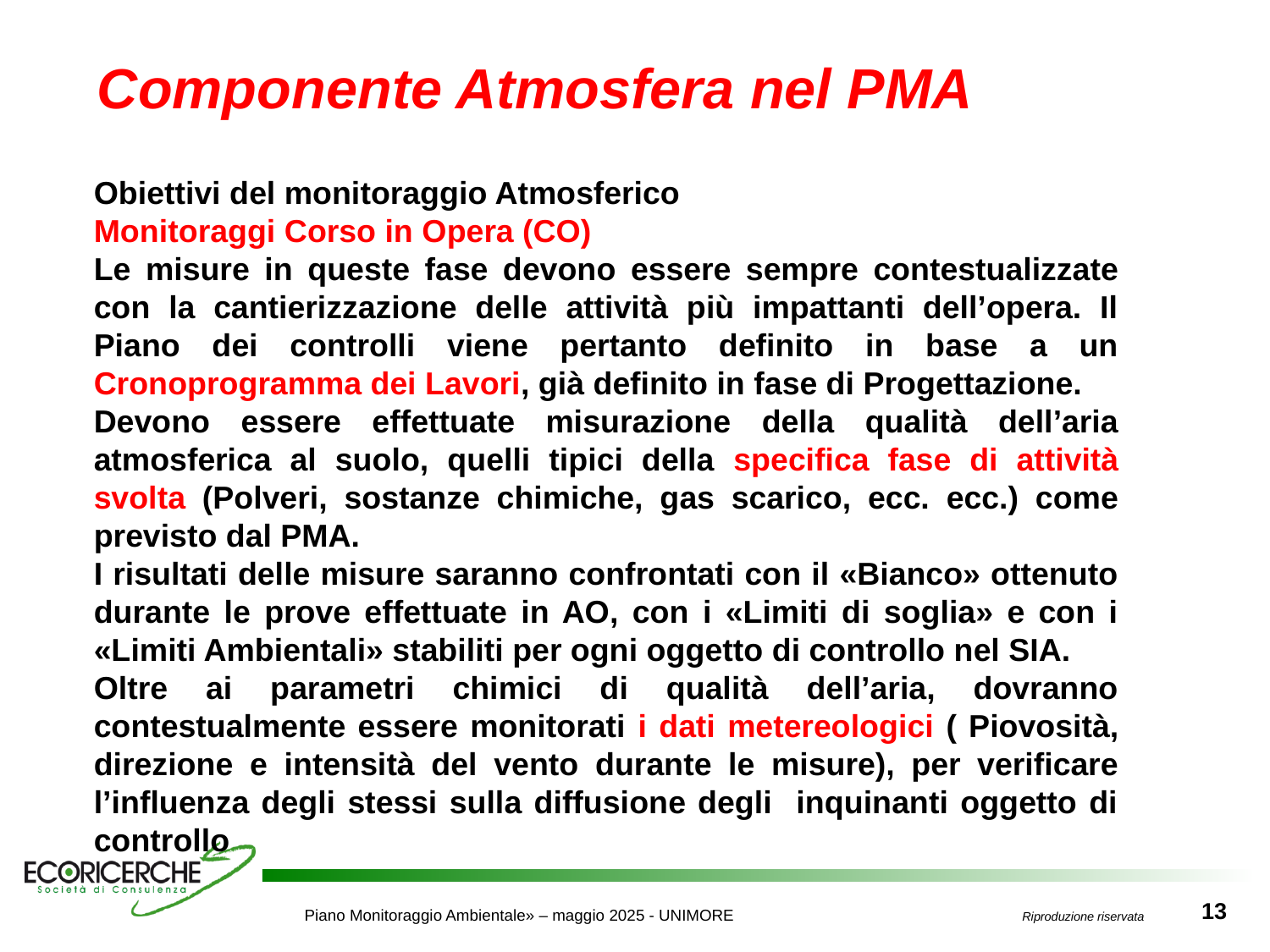

Componente Atmosfera nel PMA
Obiettivi del monitoraggio Atmosferico
Monitoraggi Corso in Opera (CO)
Le misure in queste fase devono essere sempre contestualizzate con la cantierizzazione delle attività più impattanti dell’opera. Il Piano dei controlli viene pertanto definito in base a un Cronoprogramma dei Lavori, già definito in fase di Progettazione.
Devono essere effettuate misurazione della qualità dell’aria atmosferica al suolo, quelli tipici della specifica fase di attività svolta (Polveri, sostanze chimiche, gas scarico, ecc. ecc.) come previsto dal PMA.
I risultati delle misure saranno confrontati con il «Bianco» ottenuto durante le prove effettuate in AO, con i «Limiti di soglia» e con i «Limiti Ambientali» stabiliti per ogni oggetto di controllo nel SIA.
Oltre ai parametri chimici di qualità dell’aria, dovranno contestualmente essere monitorati i dati metereologici ( Piovosità, direzione e intensità del vento durante le misure), per verificare l’influenza degli stessi sulla diffusione degli  inquinanti oggetto di controllo